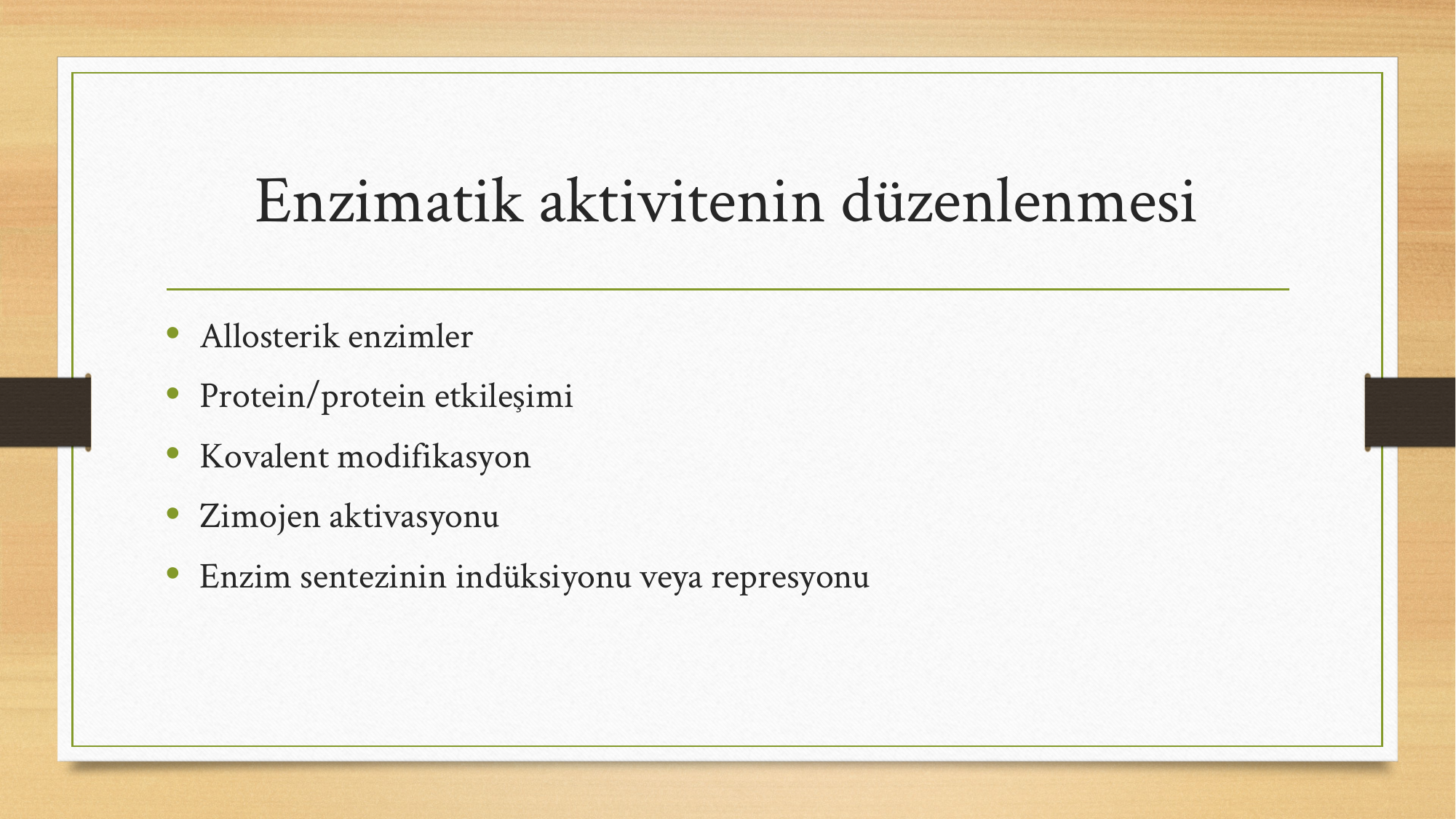

# Enzimatik aktivitenin düzenlenmesi
Allosterik enzimler
Protein/protein etkileşimi
Kovalent modifikasyon
Zimojen aktivasyonu
Enzim sentezinin indüksiyonu veya represyonu